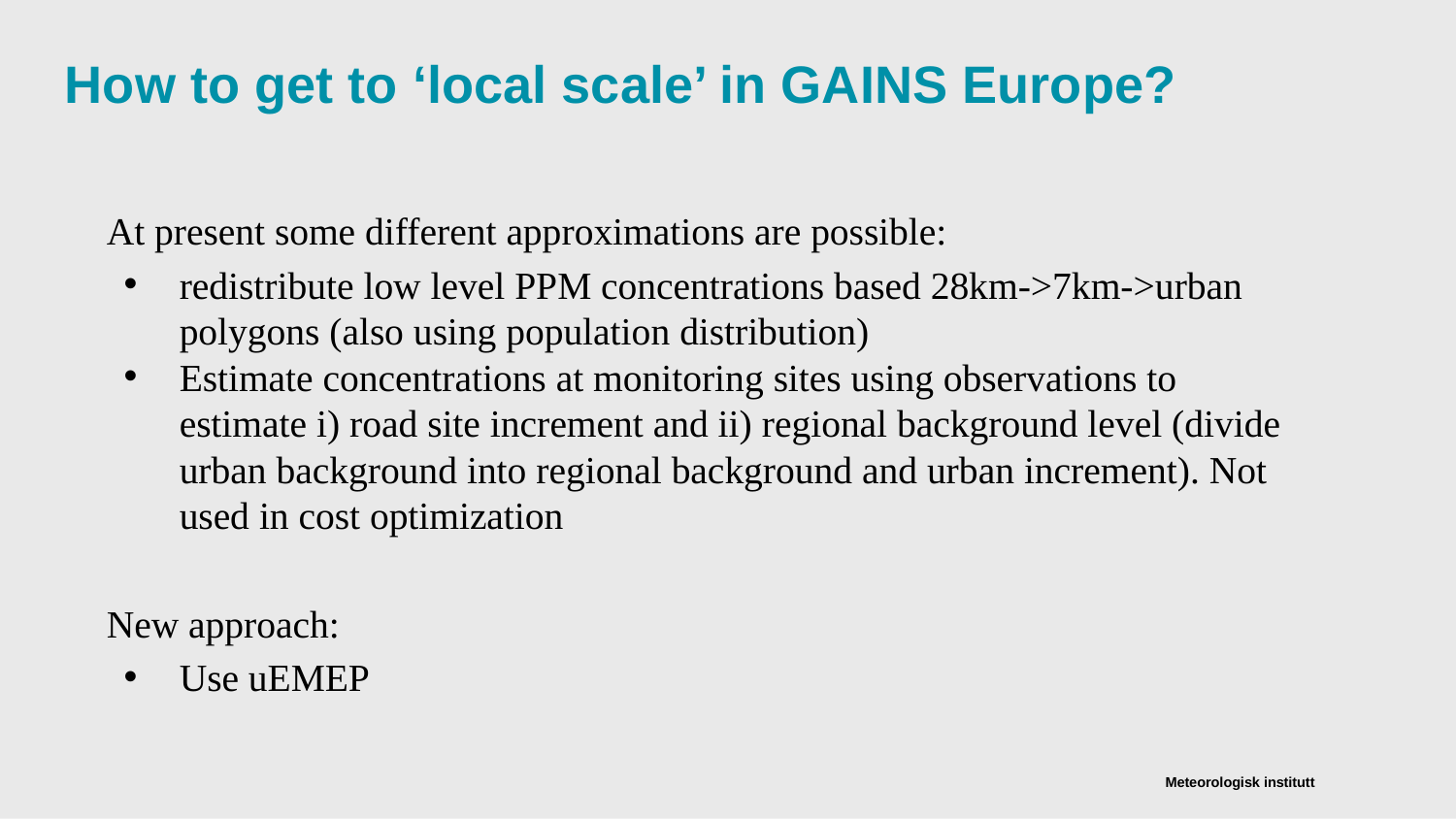

# How to get to ‘local scale’ in GAINS Europe?
At present some different approximations are possible:
redistribute low level PPM concentrations based 28km->7km->urban polygons (also using population distribution)
Estimate concentrations at monitoring sites using observations to estimate i) road site increment and ii) regional background level (divide urban background into regional background and urban increment). Not used in cost optimization

New approach:
Use uEMEP